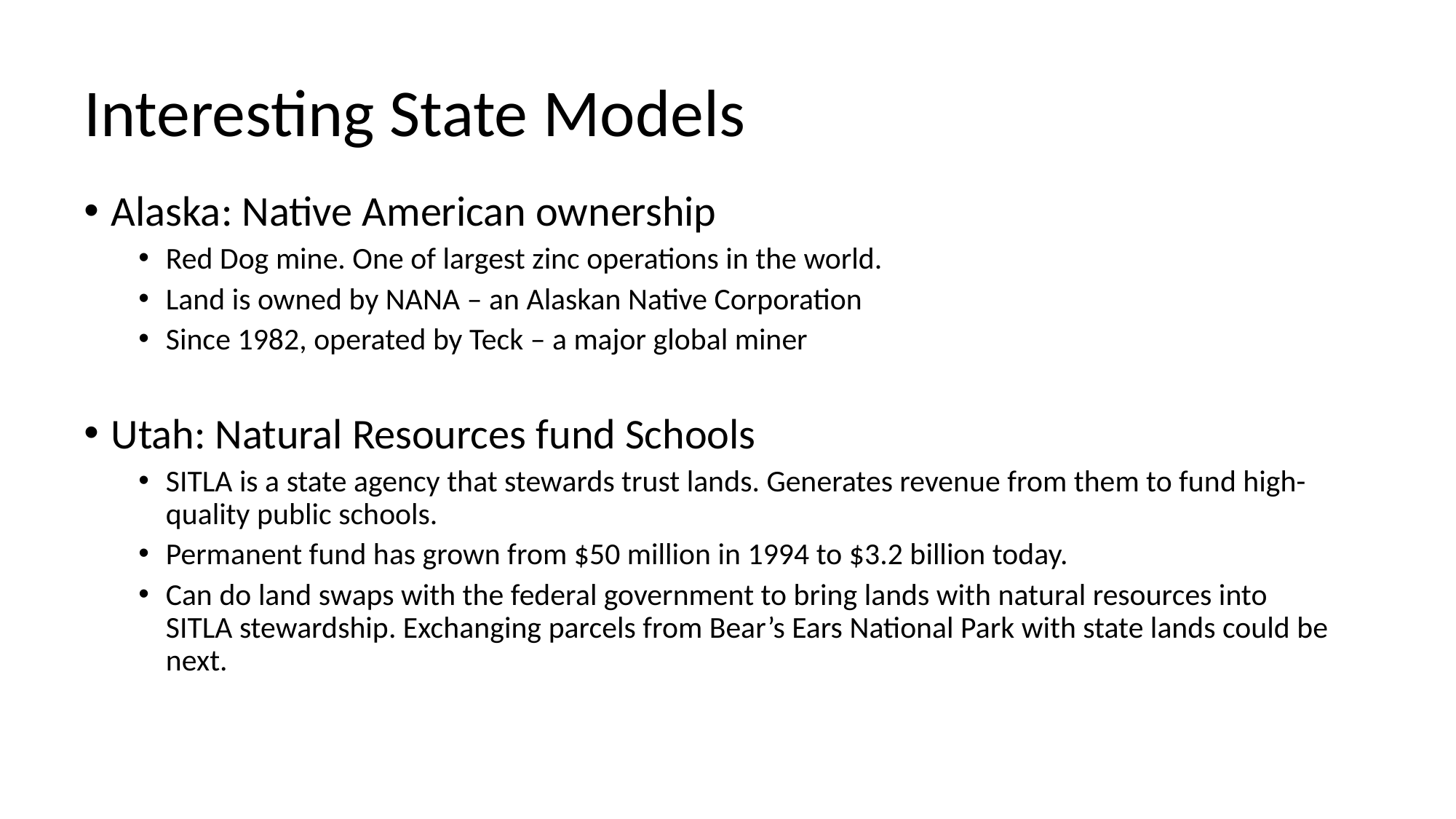

# Interesting State Models
Alaska: Native American ownership
Red Dog mine. One of largest zinc operations in the world.
Land is owned by NANA – an Alaskan Native Corporation
Since 1982, operated by Teck – a major global miner

Utah: Natural Resources fund Schools
SITLA is a state agency that stewards trust lands. Generates revenue from them to fund high-quality public schools.
Permanent fund has grown from $50 million in 1994 to $3.2 billion today.
Can do land swaps with the federal government to bring lands with natural resources into SITLA stewardship. Exchanging parcels from Bear’s Ears National Park with state lands could be next.